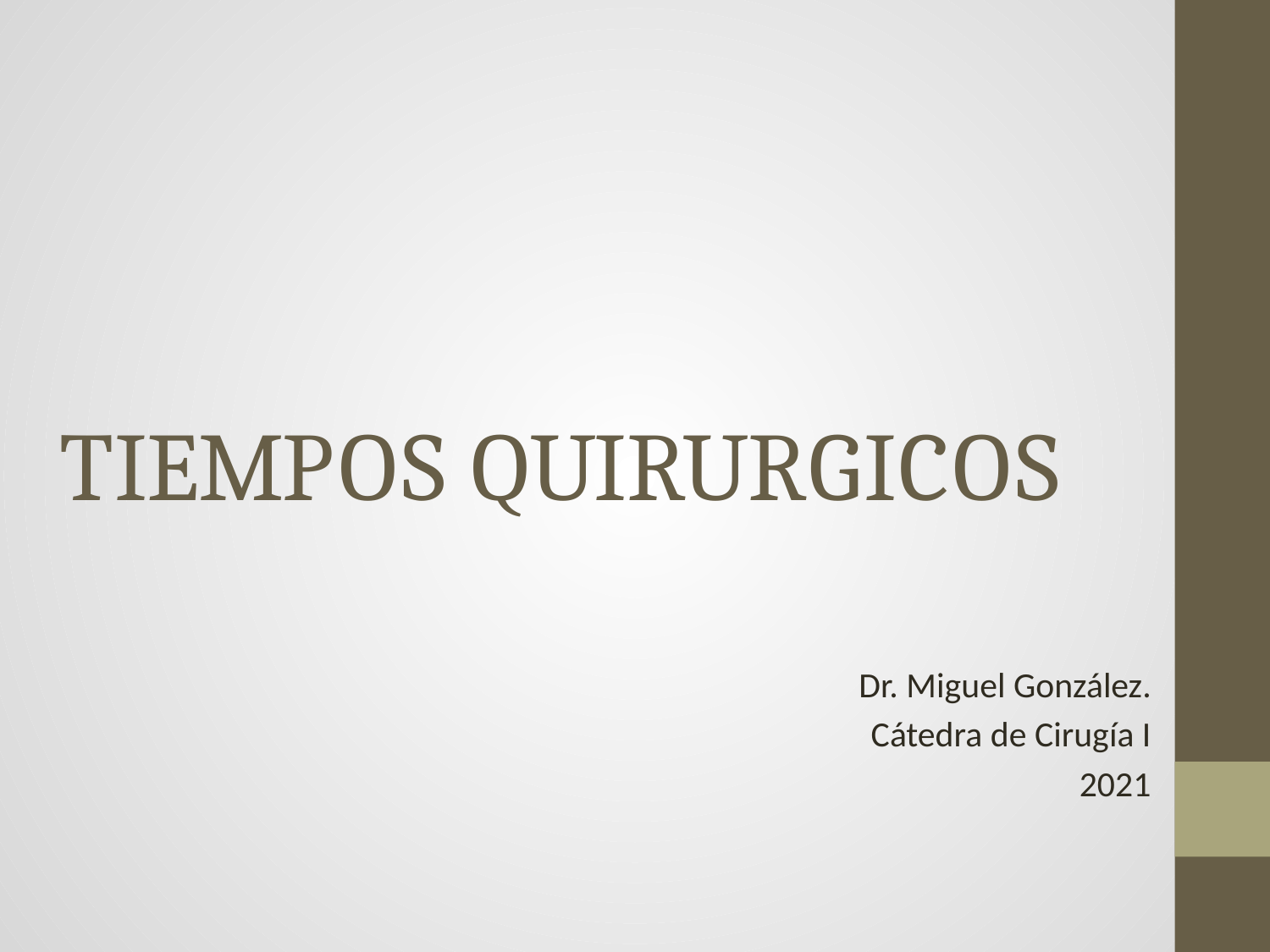

# TIEMPOS QUIRURGICOS
Dr. Miguel González.
Cátedra de Cirugía I
2021